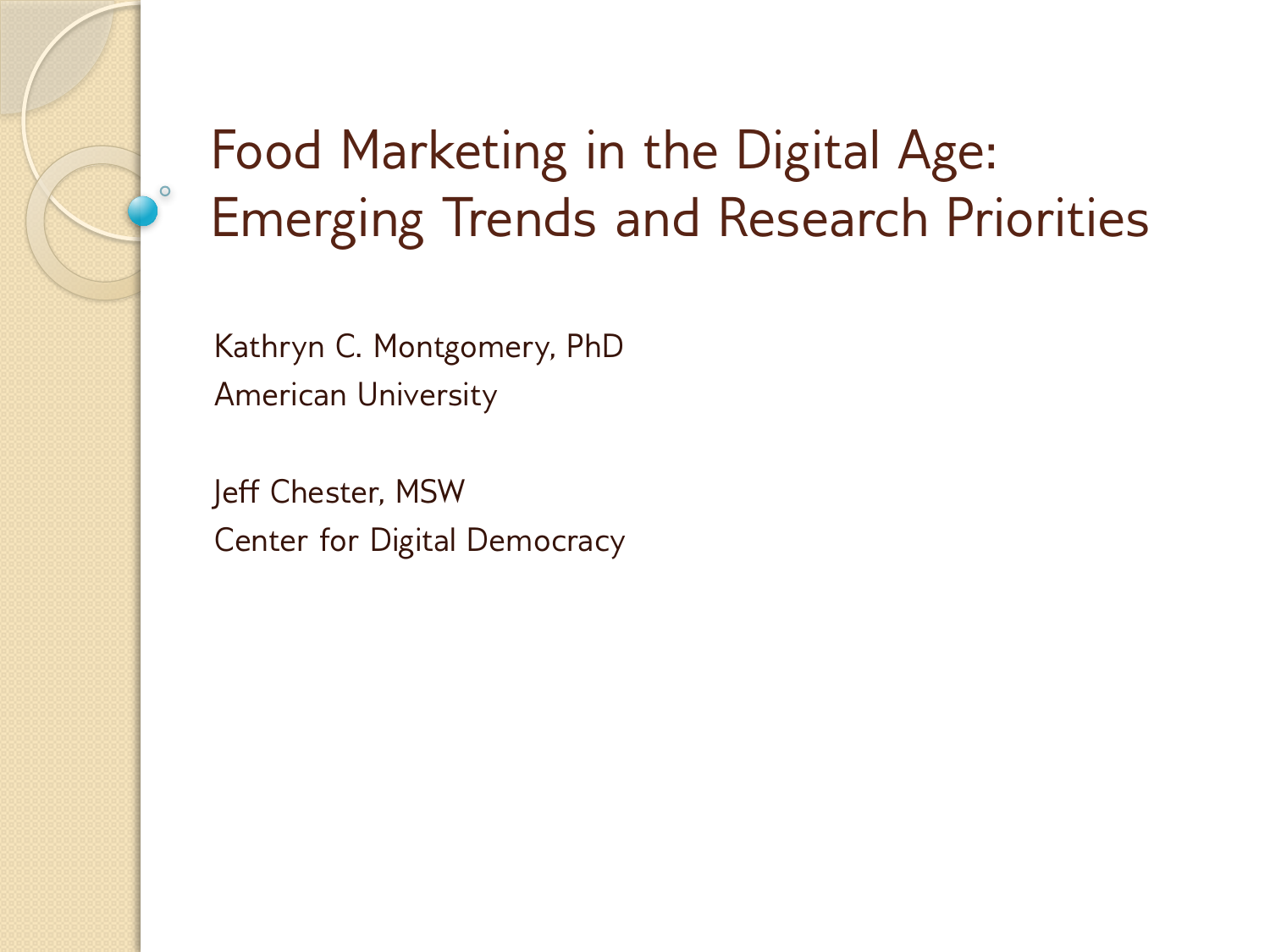

# Food Marketing in the Digital Age: Emerging Trends and Research Priorities
Kathryn C. Montgomery, PhD
American University

Jeff Chester, MSW
Center for Digital Democracy